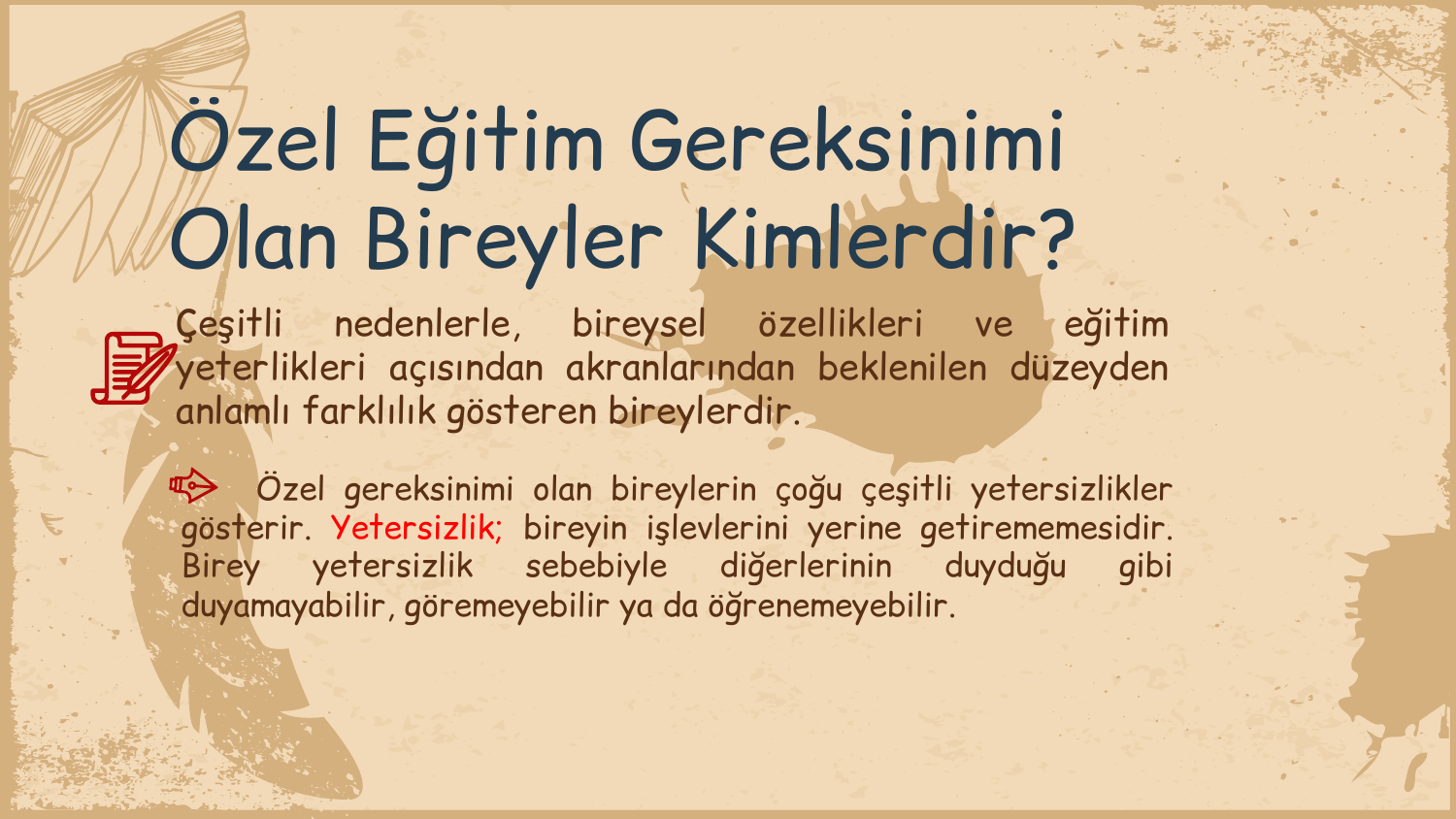

# Özel Eğitim Gereksinimi Olan Bireyler Kimlerdir?

Çeşitli nedenlerle, bireysel özellikleri ve eğitim yeterlikleri açısından akranlarından beklenilen düzeyden anlamlı farklılık gösteren bireylerdir.

    Özel gereksinimi olan bireylerin çoğu çeşitli yetersizlikler gösterir. Yetersizlik; bireyin işlevlerini yerine getirememesidir. Birey yetersizlik sebebiyle diğerlerinin duyduğu gibi duyamayabilir, göremeyebilir ya da öğrenemeyebilir.